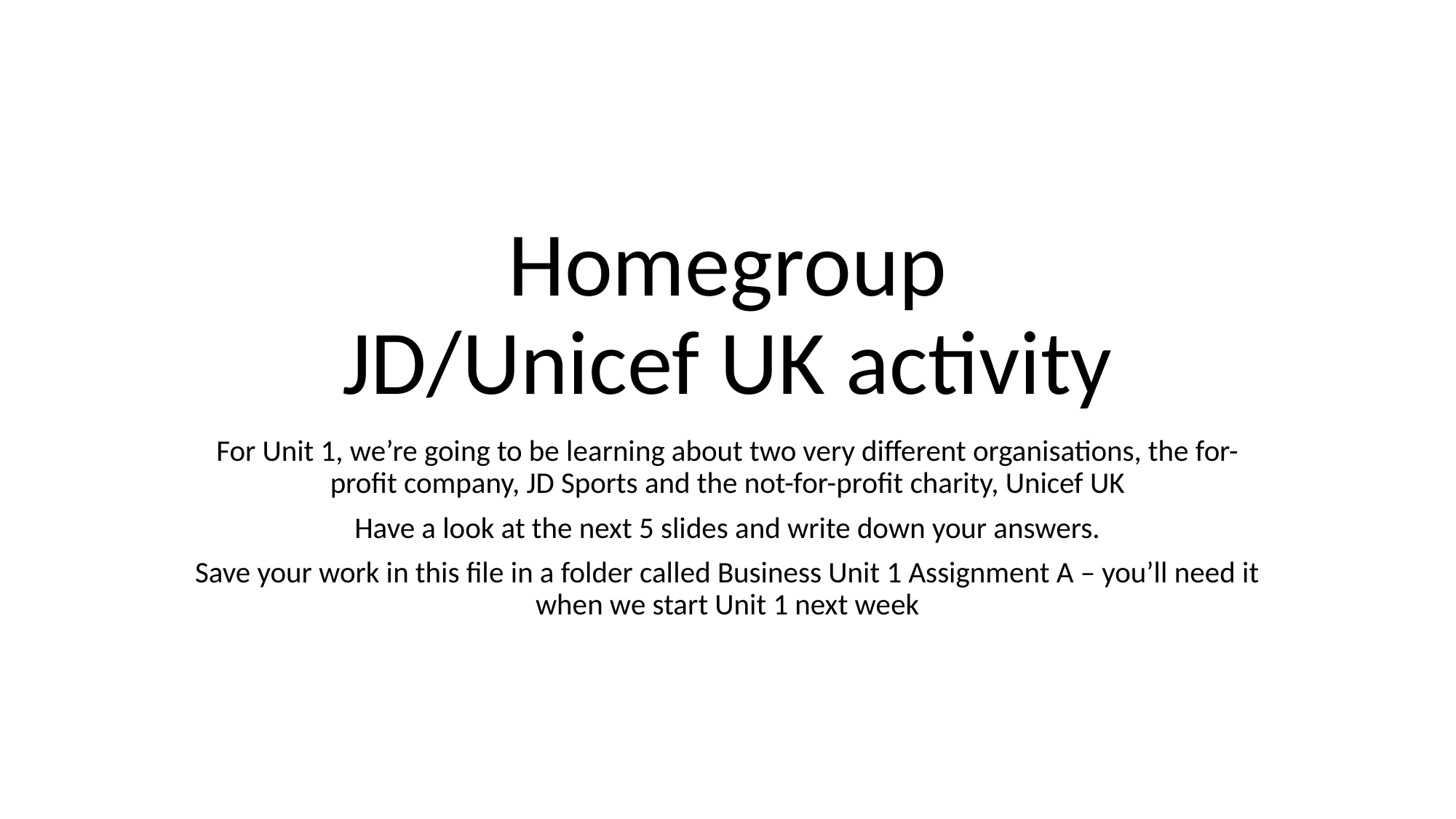

# Homegroup JD/Unicef UK activity
For Unit 1, we’re going to be learning about two very different organisations, the for-profit company, JD Sports and the not-for-profit charity, Unicef UK
Have a look at the next 5 slides and write down your answers.
Save your work in this file in a folder called Business Unit 1 Assignment A – you’ll need it when we start Unit 1 next week